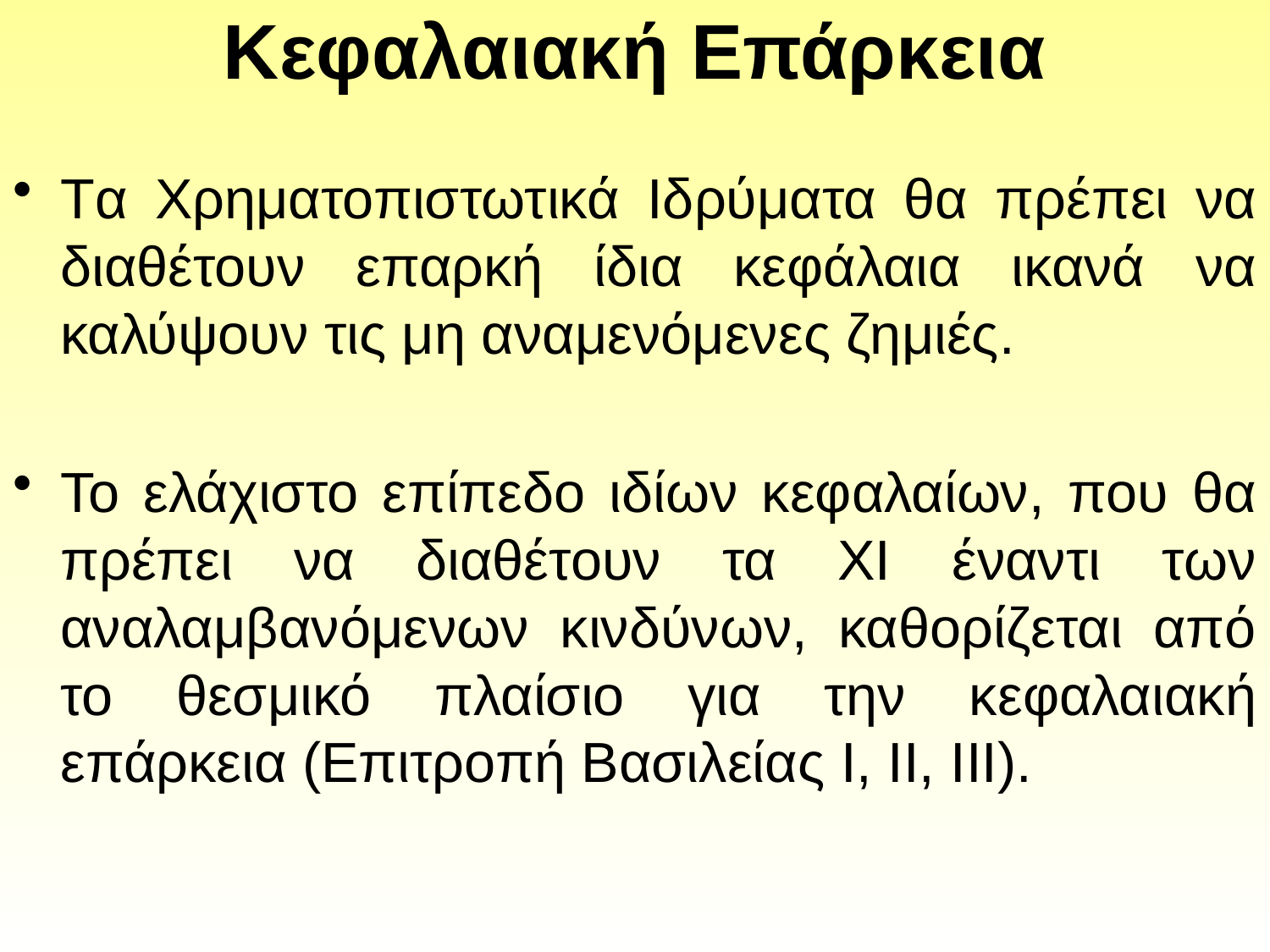

# Κεφαλαιακή Επάρκεια
Τα Χρηματοπιστωτικά Ιδρύματα θα πρέπει να διαθέτουν επαρκή ίδια κεφάλαια ικανά να καλύψουν τις μη αναμενόμενες ζημιές.

Το ελάχιστο επίπεδο ιδίων κεφαλαίων, που θα πρέπει να διαθέτουν τα ΧΙ έναντι των αναλαμβανόμενων κινδύνων, καθορίζεται από το θεσμικό πλαίσιο για την κεφαλαιακή επάρκεια (Επιτροπή Βασιλείας I, II, ΙΙΙ).